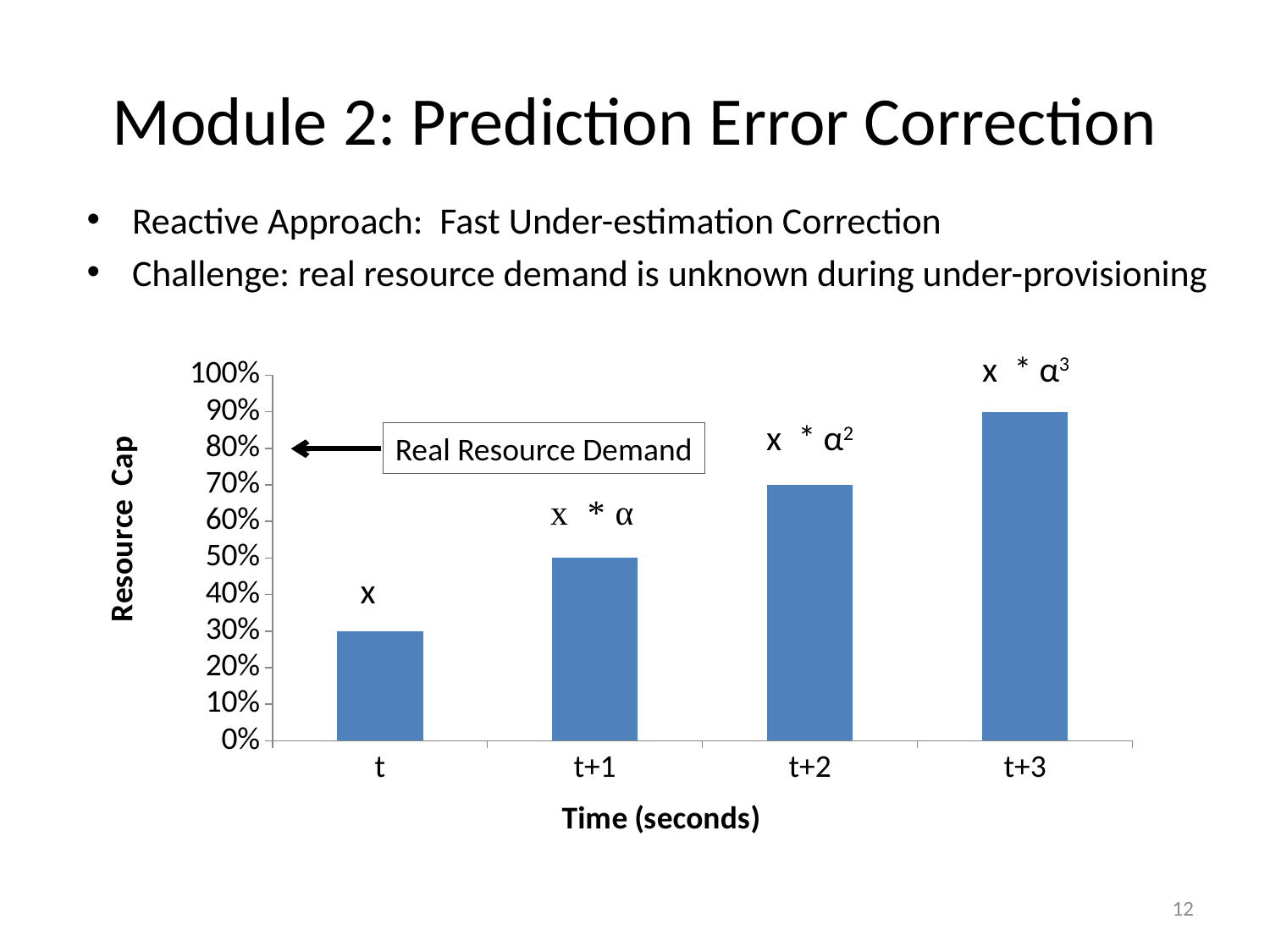

# Module 2: Prediction Error Correction
Reactive Approach:  Fast Under-estimation Correction
Challenge: real resource demand is unknown during under-provisioning

### Chart

| Category | Series 1 |
|---|---|
| t | 0.3 |
| t+1 | 0.5 |
| t+2 | 0.7 |
| t+3 | 0.9 |
Real Resource Demand
12